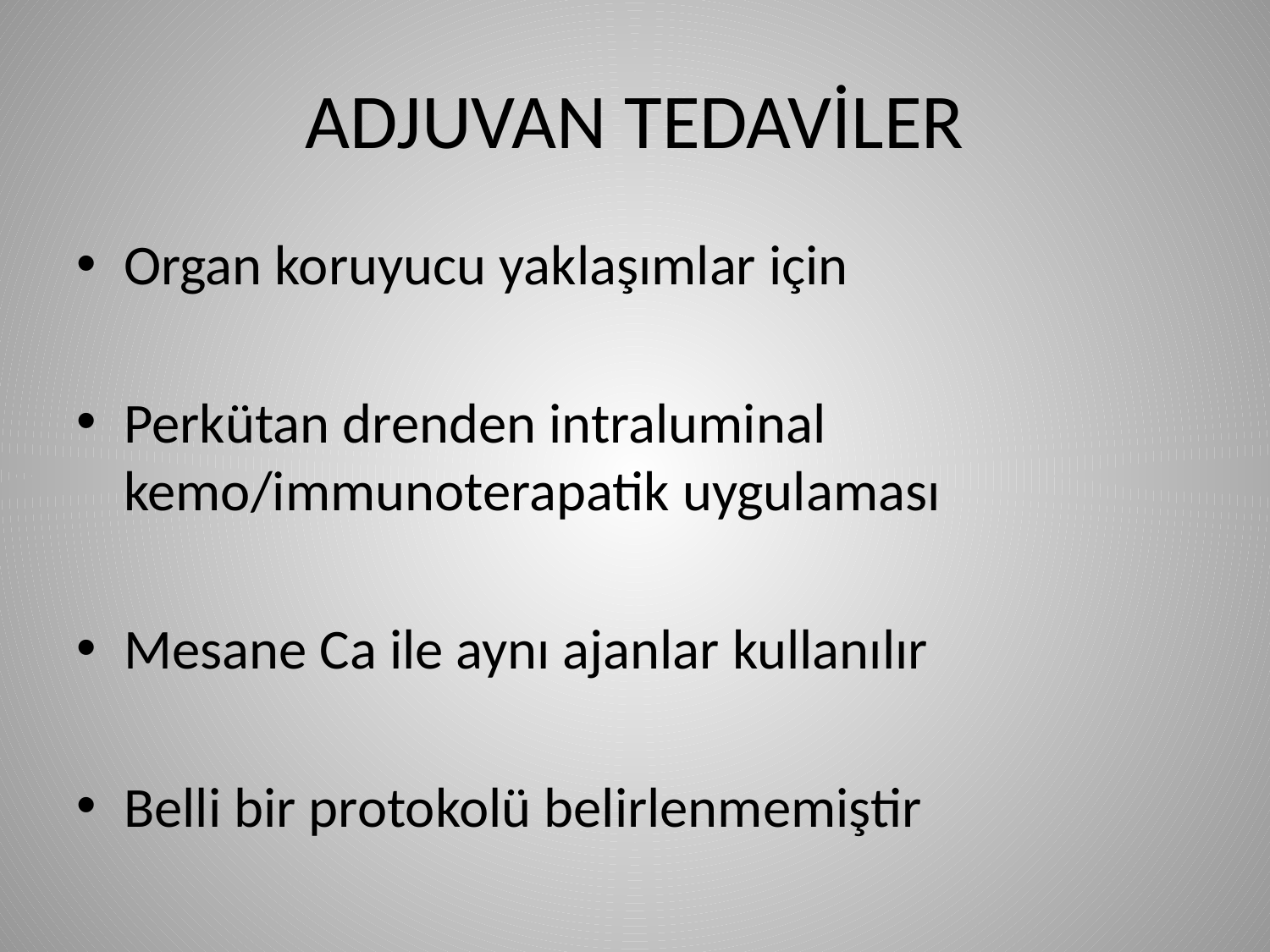

# ADJUVAN TEDAVİLER
Organ koruyucu yaklaşımlar için

Perkütan drenden intraluminal kemo/immunoterapatik uygulaması

Mesane Ca ile aynı ajanlar kullanılır

Belli bir protokolü belirlenmemiştir